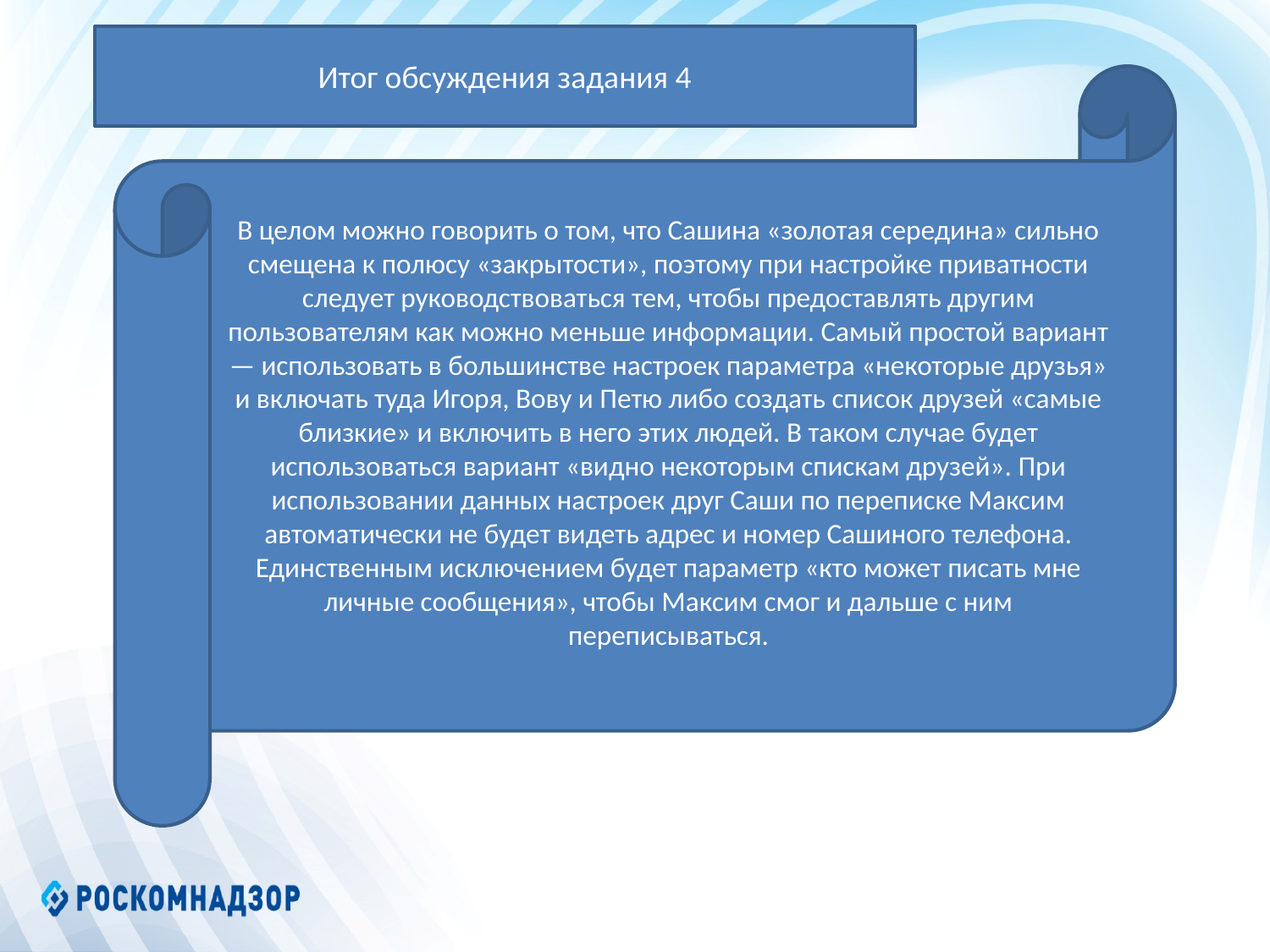

Итог обсуждения задания 4

В целом можно говорить о том, что Сашина «золотая середина» сильно смещена к полюсу «закрытости», поэтому при настройке приватности следует руководствоваться тем, чтобы предоставлять другим пользователям как можно меньше информации. Самый простой вариант — использовать в большинстве настроек параметра «некоторые друзья» и включать туда Игоря, Вову и Петю либо создать список друзей «самые близкие» и включить в него этих людей. В таком случае будет использоваться вариант «видно некоторым спискам друзей». При использовании данных настроек друг Саши по переписке Максим автоматически не будет видеть адрес и номер Сашиного телефона. Единственным исключением будет параметр «кто может писать мне личные сообщения», чтобы Максим смог и дальше с ним переписываться.